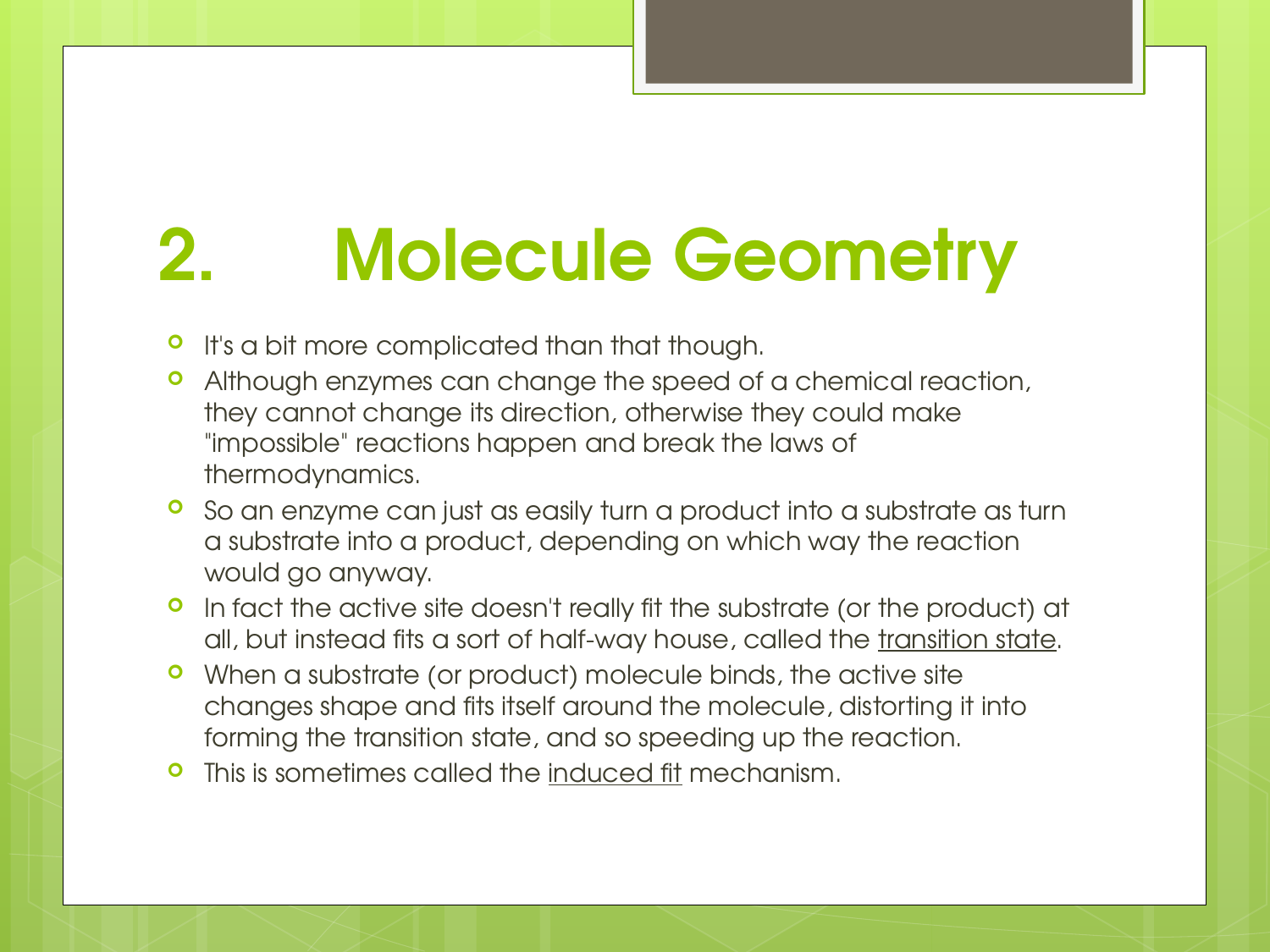

# 2.      Molecule Geometry
It's a bit more complicated than that though.
Although enzymes can change the speed of a chemical reaction, they cannot change its direction, otherwise they could make "impossible" reactions happen and break the laws of thermodynamics.
So an enzyme can just as easily turn a product into a substrate as turn a substrate into a product, depending on which way the reaction would go anyway.
In fact the active site doesn't really fit the substrate (or the product) at all, but instead fits a sort of half-way house, called the transition state.
When a substrate (or product) molecule binds, the active site changes shape and fits itself around the molecule, distorting it into forming the transition state, and so speeding up the reaction.
This is sometimes called the induced fit mechanism.